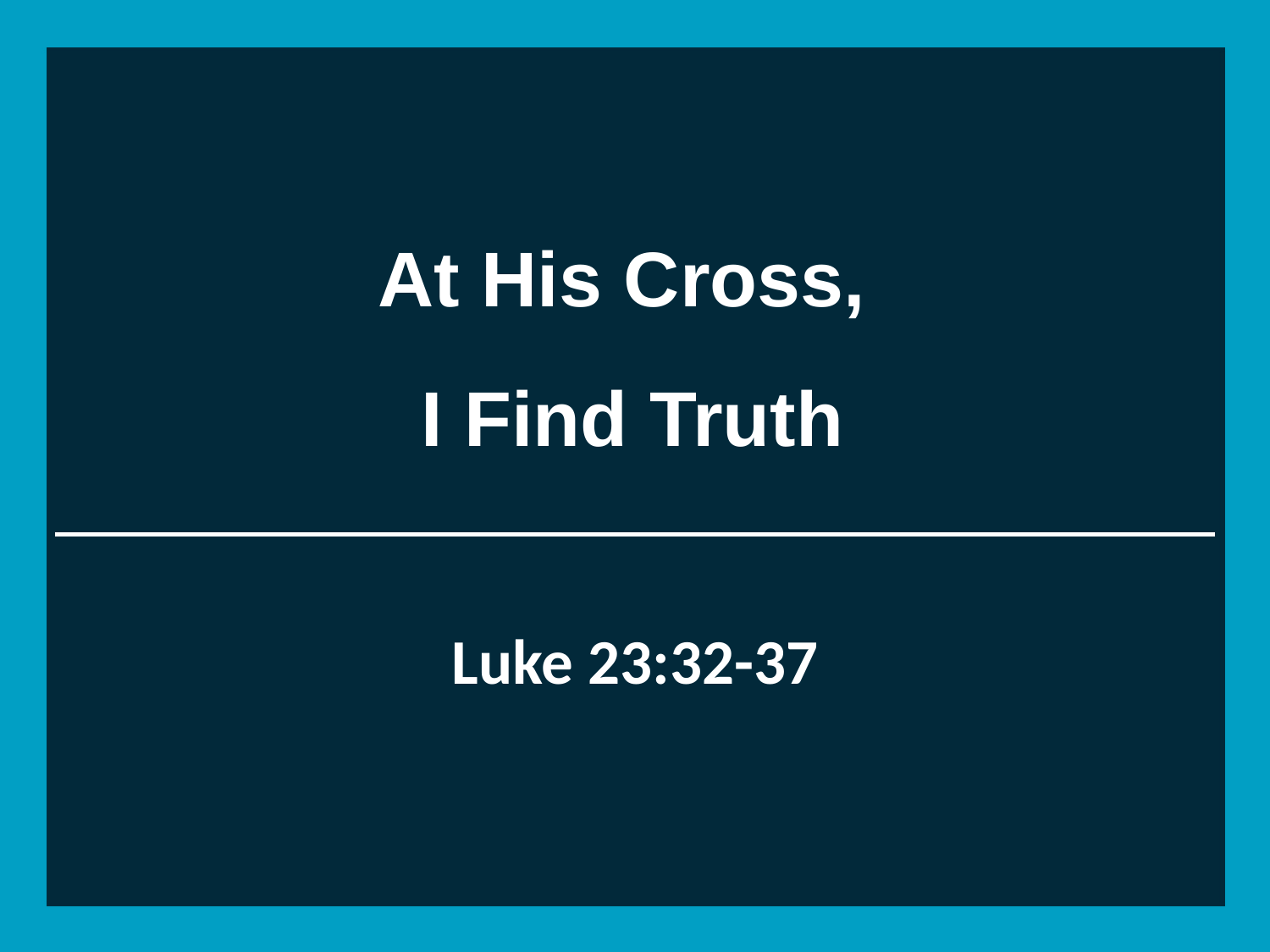

# At His Cross, I Find Truth
Luke 23:32-37